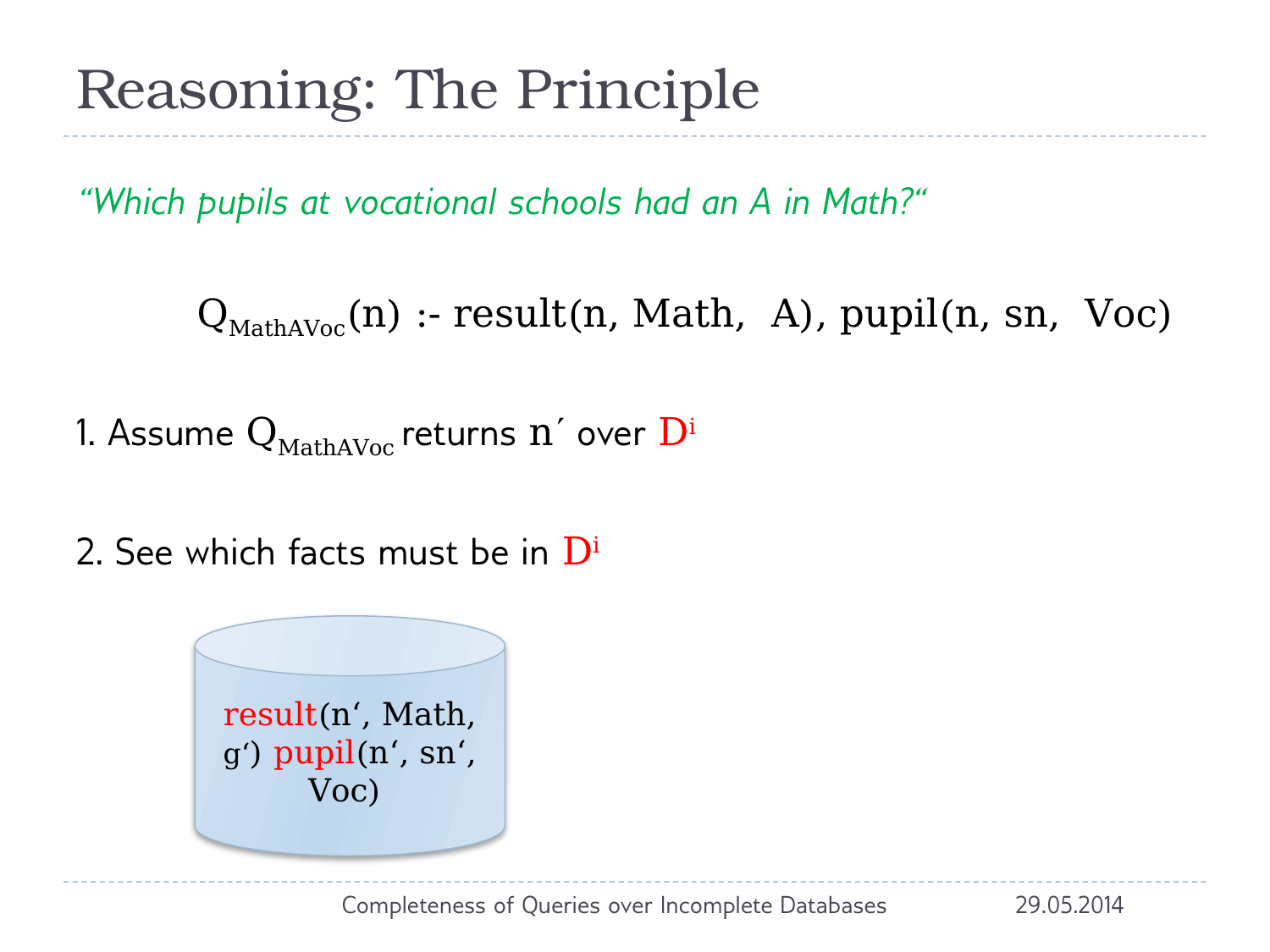

# Reasoning: The Principle
“Which pupils at vocational schools had an A in Math?“

 	QMathAVoc(n) :- result(n, Math,  A), pupil(n, sn,  Voc)

1. Assume QMathAVoc returns n′ over Di

2. See which facts must be in Di

result(n‘, Math, g‘) pupil(n‘, sn‘, Voc)

Completeness of Queries over Incomplete Databases
29.05.2014